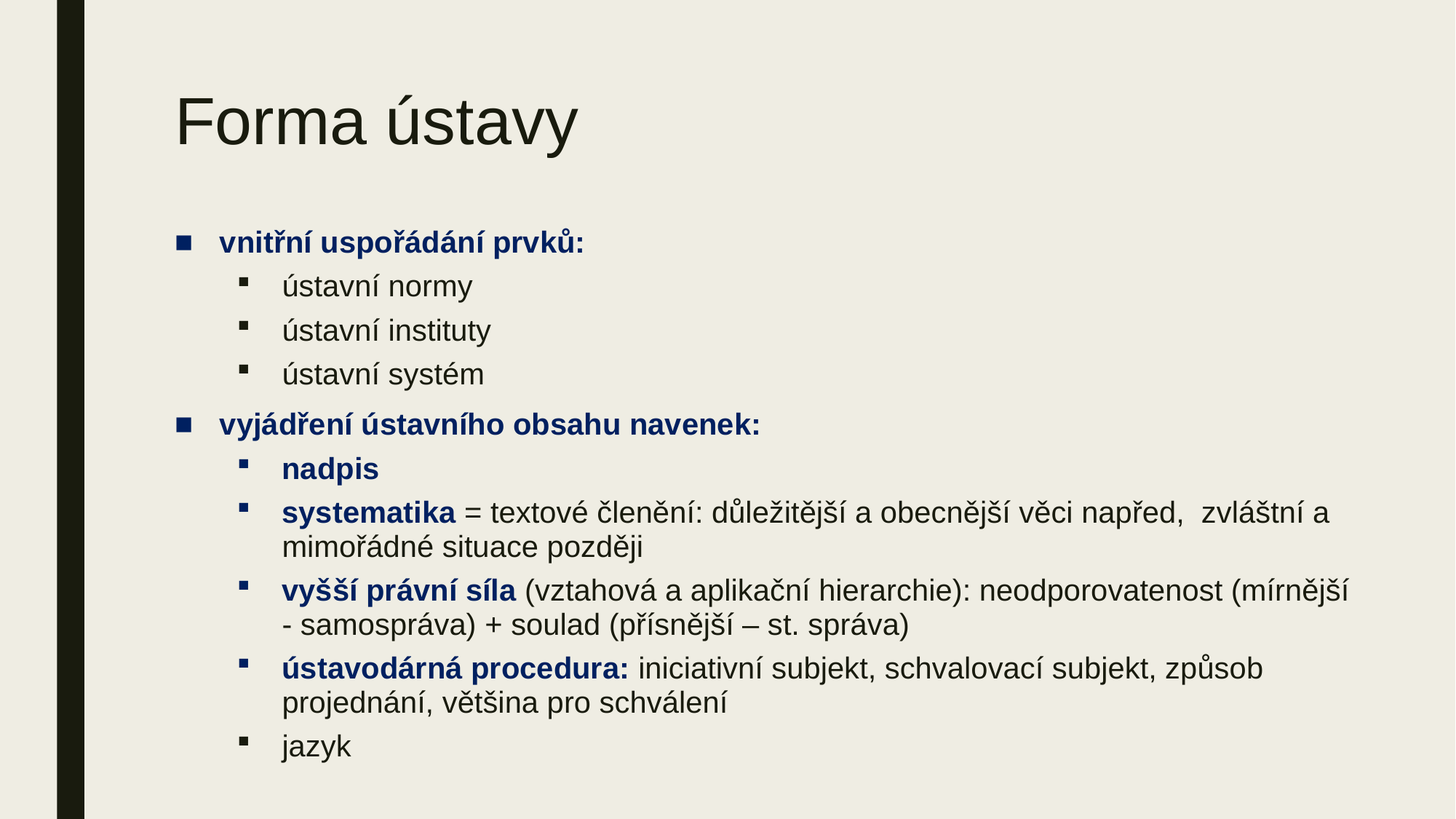

# Forma ústavy
vnitřní uspořádání prvků:
ústavní normy
ústavní instituty
ústavní systém
vyjádření ústavního obsahu navenek:
nadpis
systematika = textové členění: důležitější a obecnější věci napřed,  zvláštní a mimořádné situace později
vyšší právní síla (vztahová a aplikační hierarchie): neodporovatenost (mírnější - samospráva) + soulad (přísnější – st. správa)
ústavodárná procedura: iniciativní subjekt, schvalovací subjekt, způsob projednání, většina pro schválení
jazyk